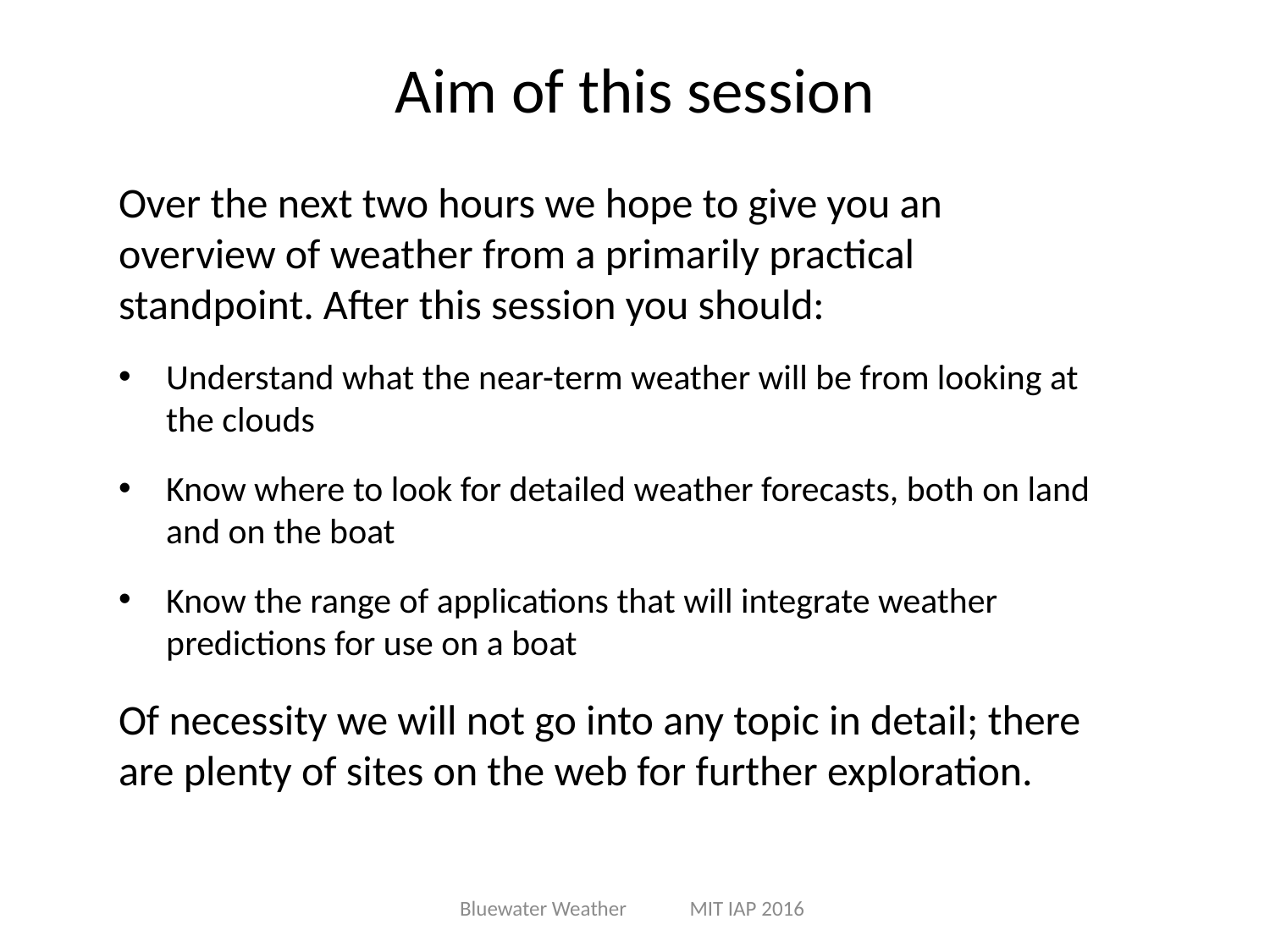

# Aim of this session
Over the next two hours we hope to give you an overview of weather from a primarily practical standpoint. After this session you should:

Understand what the near-term weather will be from looking at the clouds

Know where to look for detailed weather forecasts, both on land and on the boat

Know the range of applications that will integrate weather predictions for use on a boat

Of necessity we will not go into any topic in detail; there are plenty of sites on the web for further exploration.
Bluewater Weather             MIT IAP 2016